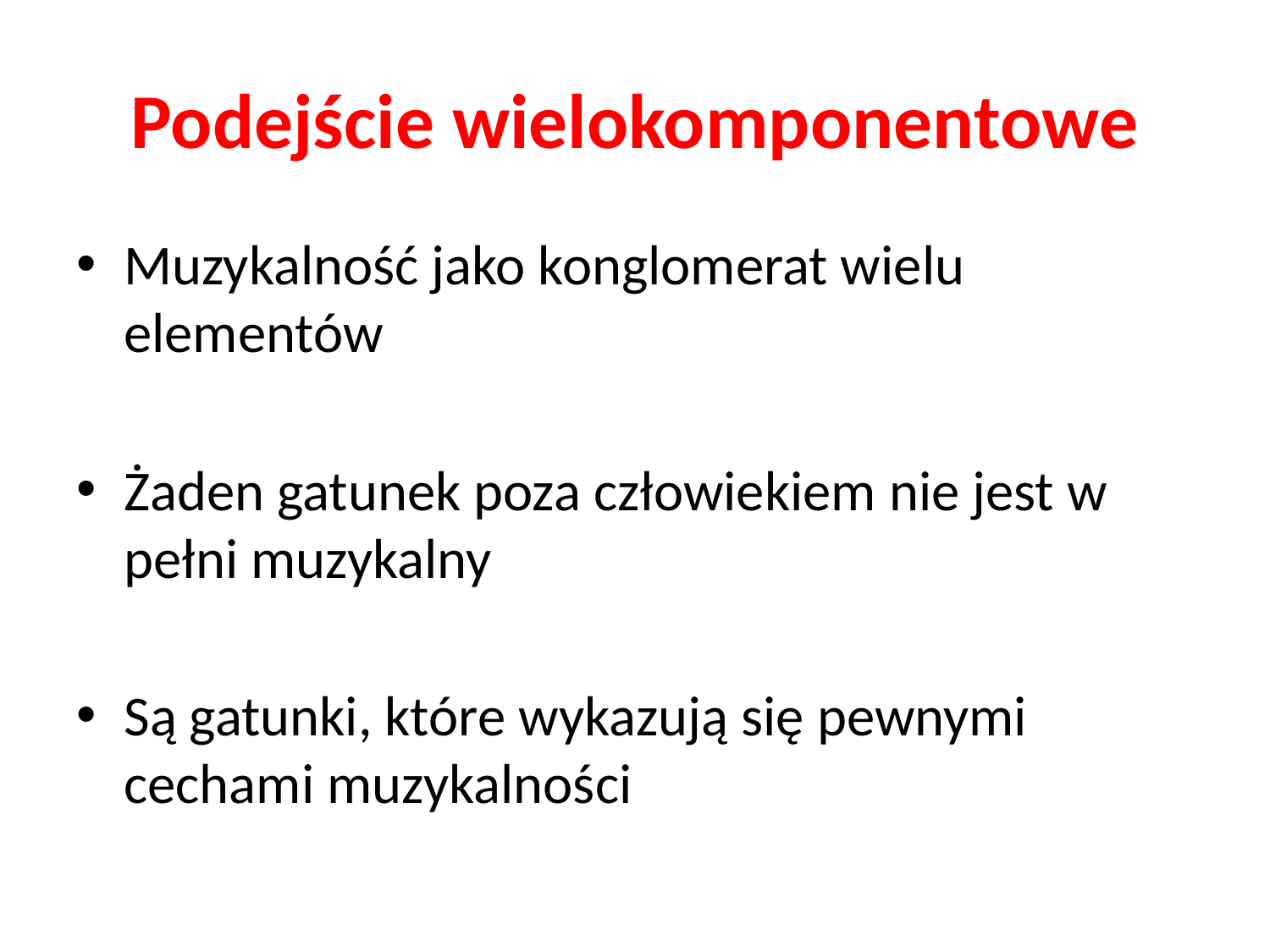

# Podejście wielokomponentowe
Muzykalność jako konglomerat wielu elementów

Żaden gatunek poza człowiekiem nie jest w pełni muzykalny

Są gatunki, które wykazują się pewnymi cechami muzykalności